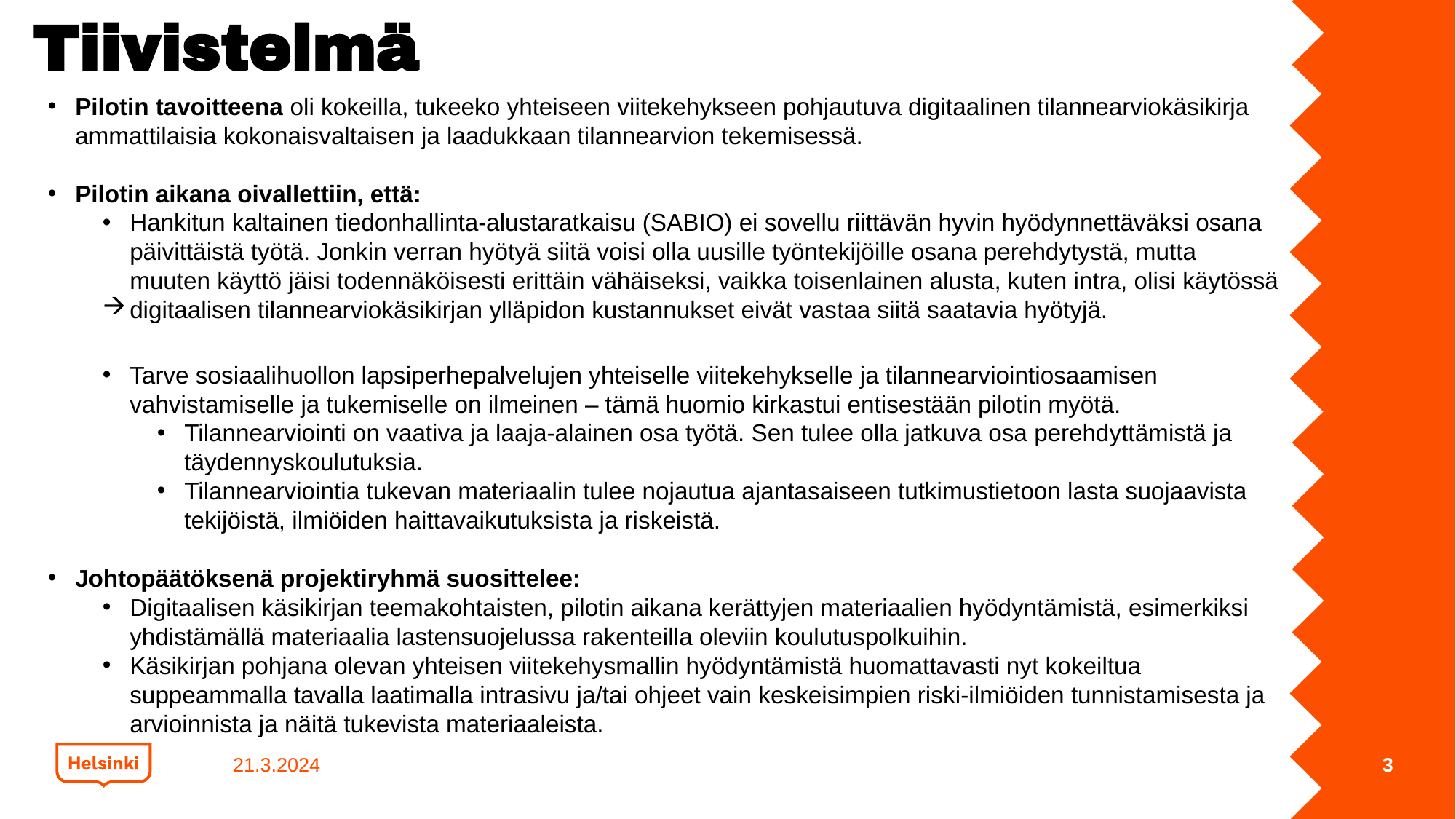

# Tiivistelmä
Pilotin tavoitteena oli kokeilla, tukeeko yhteiseen viitekehykseen pohjautuva digitaalinen tilannearviokäsikirja ammattilaisia kokonaisvaltaisen ja laadukkaan tilannearvion tekemisessä.

Pilotin aikana oivallettiin, että:
Hankitun kaltainen tiedonhallinta-alustaratkaisu (SABIO) ei sovellu riittävän hyvin hyödynnettäväksi osana päivittäistä työtä. Jonkin verran hyötyä siitä voisi olla uusille työntekijöille osana perehdytystä, mutta muuten käyttö jäisi todennäköisesti erittäin vähäiseksi, vaikka toisenlainen alusta, kuten intra, olisi käytössä
digitaalisen tilannearviokäsikirjan ylläpidon kustannukset eivät vastaa siitä saatavia hyötyjä.

Tarve sosiaalihuollon lapsiperhepalvelujen yhteiselle viitekehykselle ja tilannearviointiosaamisen vahvistamiselle ja tukemiselle on ilmeinen – tämä huomio kirkastui entisestään pilotin myötä.
Tilannearviointi on vaativa ja laaja-alainen osa työtä. Sen tulee olla jatkuva osa perehdyttämistä ja täydennyskoulutuksia.
Tilannearviointia tukevan materiaalin tulee nojautua ajantasaiseen tutkimustietoon lasta suojaavista tekijöistä, ilmiöiden haittavaikutuksista ja riskeistä.

Johtopäätöksenä projektiryhmä suosittelee:
Digitaalisen käsikirjan teemakohtaisten, pilotin aikana kerättyjen materiaalien hyödyntämistä, esimerkiksi yhdistämällä materiaalia lastensuojelussa rakenteilla oleviin koulutuspolkuihin.
Käsikirjan pohjana olevan yhteisen viitekehysmallin hyödyntämistä huomattavasti nyt kokeiltua suppeammalla tavalla laatimalla intrasivu ja/tai ohjeet vain keskeisimpien riski-ilmiöiden tunnistamisesta ja arvioinnista ja näitä tukevista materiaaleista.
21.3.2024
3